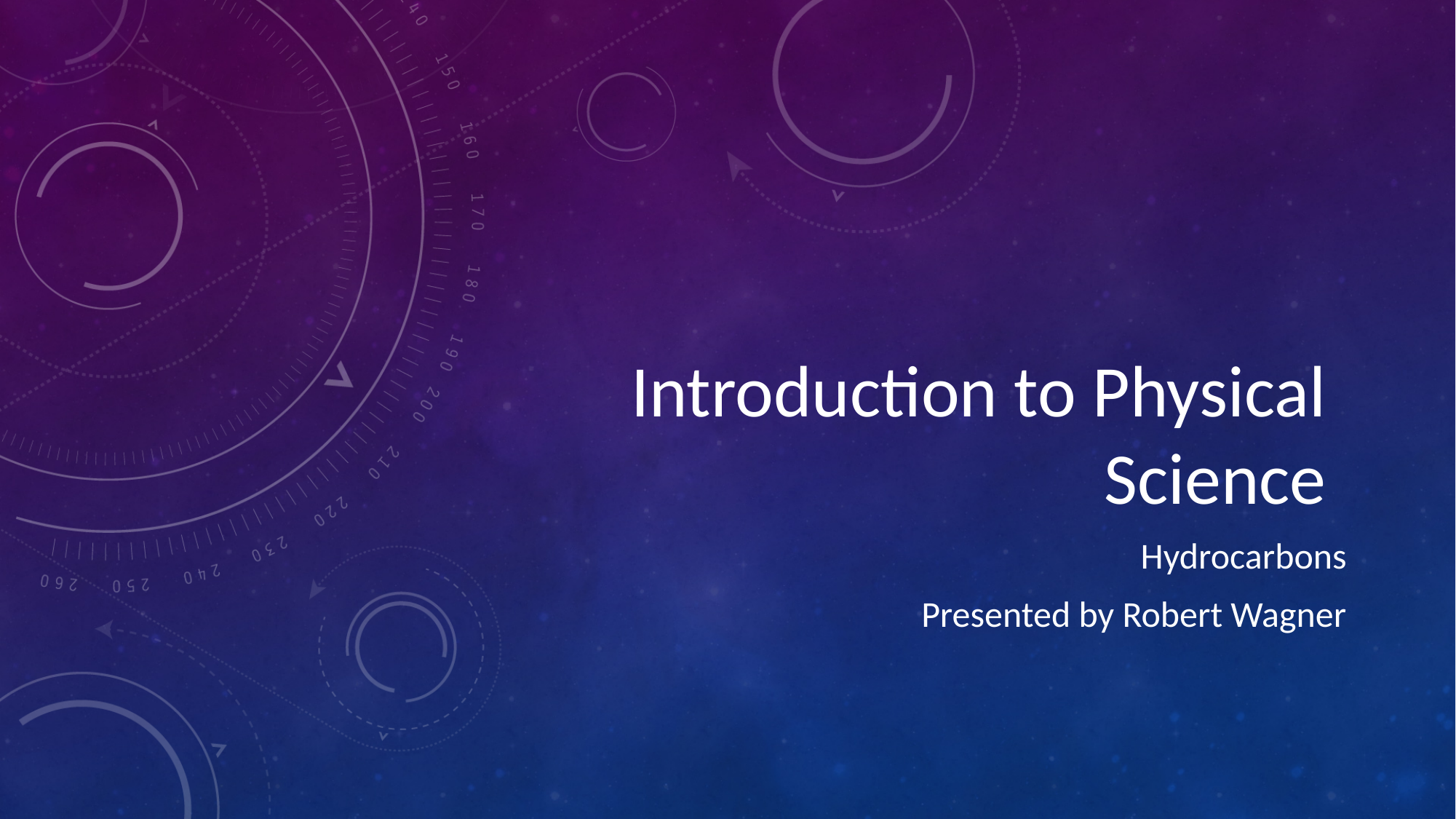

# Introduction to Physical Science
Hydrocarbons
Presented by Robert Wagner